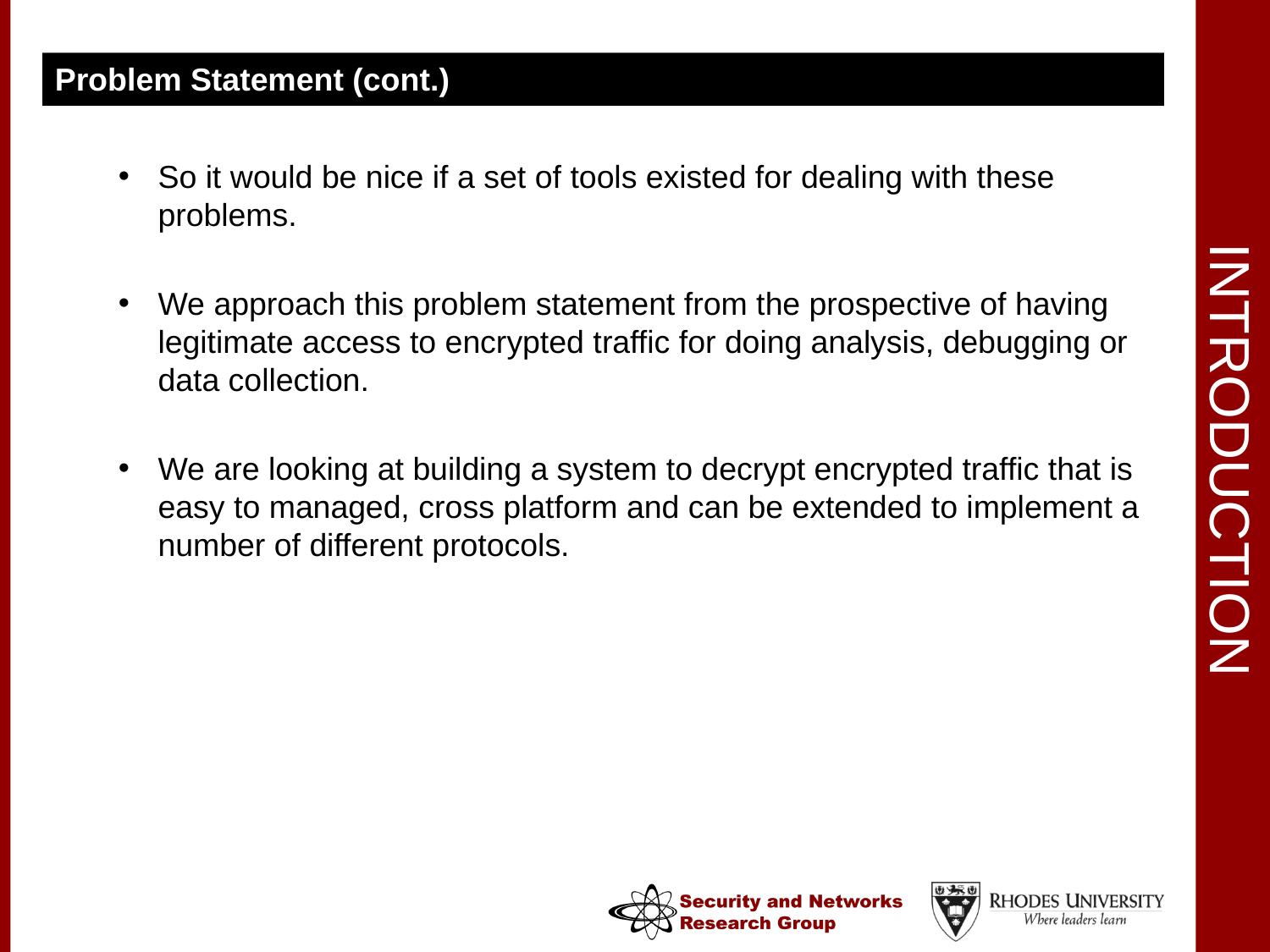

Problem Statement (cont.)
# Introduction

So it would be nice if a set of tools existed for dealing with these problems.

We approach this problem statement from the prospective of having legitimate access to encrypted traffic for doing analysis, debugging or data collection.

We are looking at building a system to decrypt encrypted traffic that is  easy to managed, cross platform and can be extended to implement a number of different protocols.